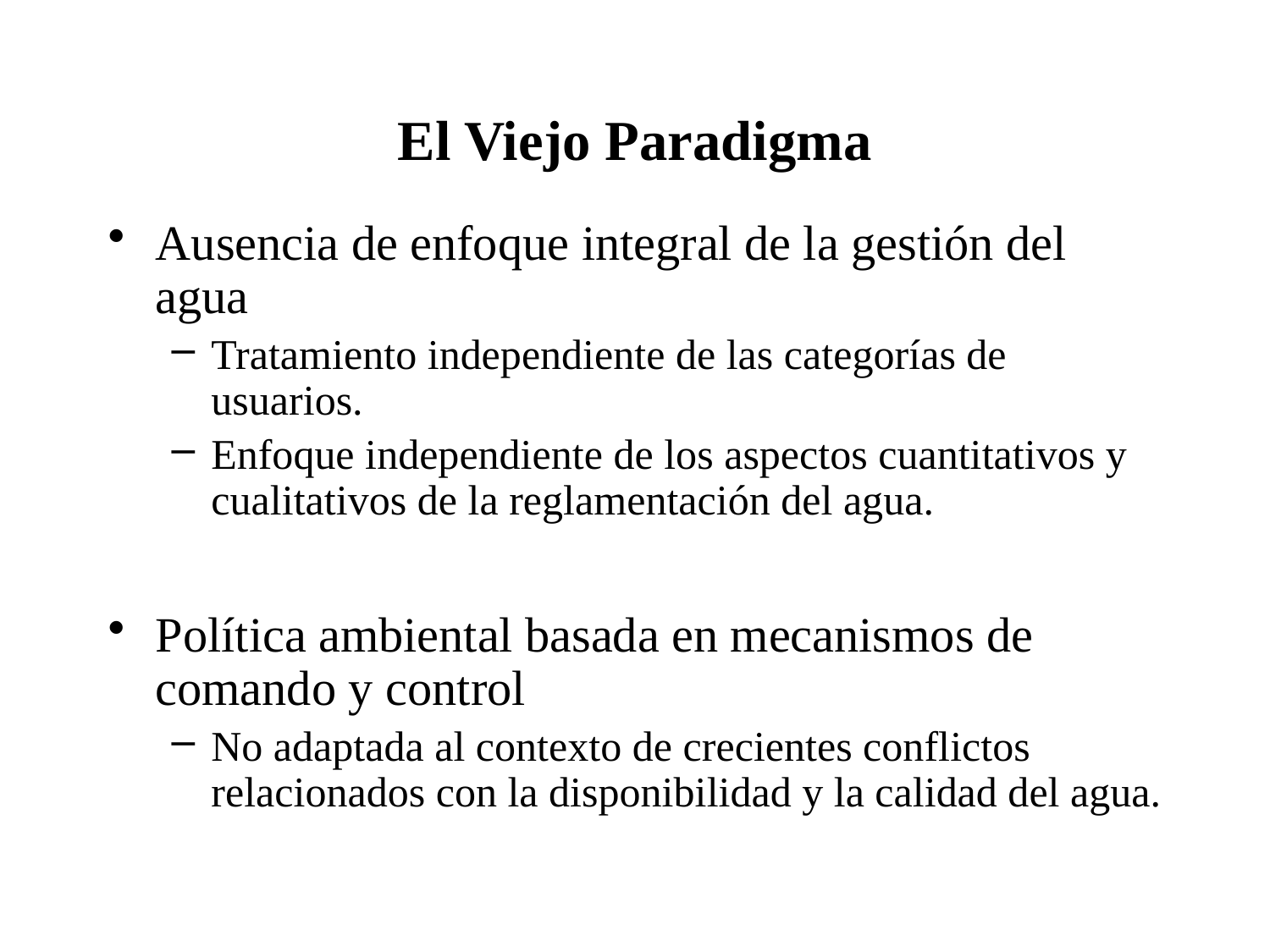

# El Viejo Paradigma
Ausencia de enfoque integral de la gestión del agua
Tratamiento independiente de las categorías de usuarios.
Enfoque independiente de los aspectos cuantitativos y cualitativos de la reglamentación del agua.

Política ambiental basada en mecanismos de comando y control
No adaptada al contexto de crecientes conflictos relacionados con la disponibilidad y la calidad del agua.